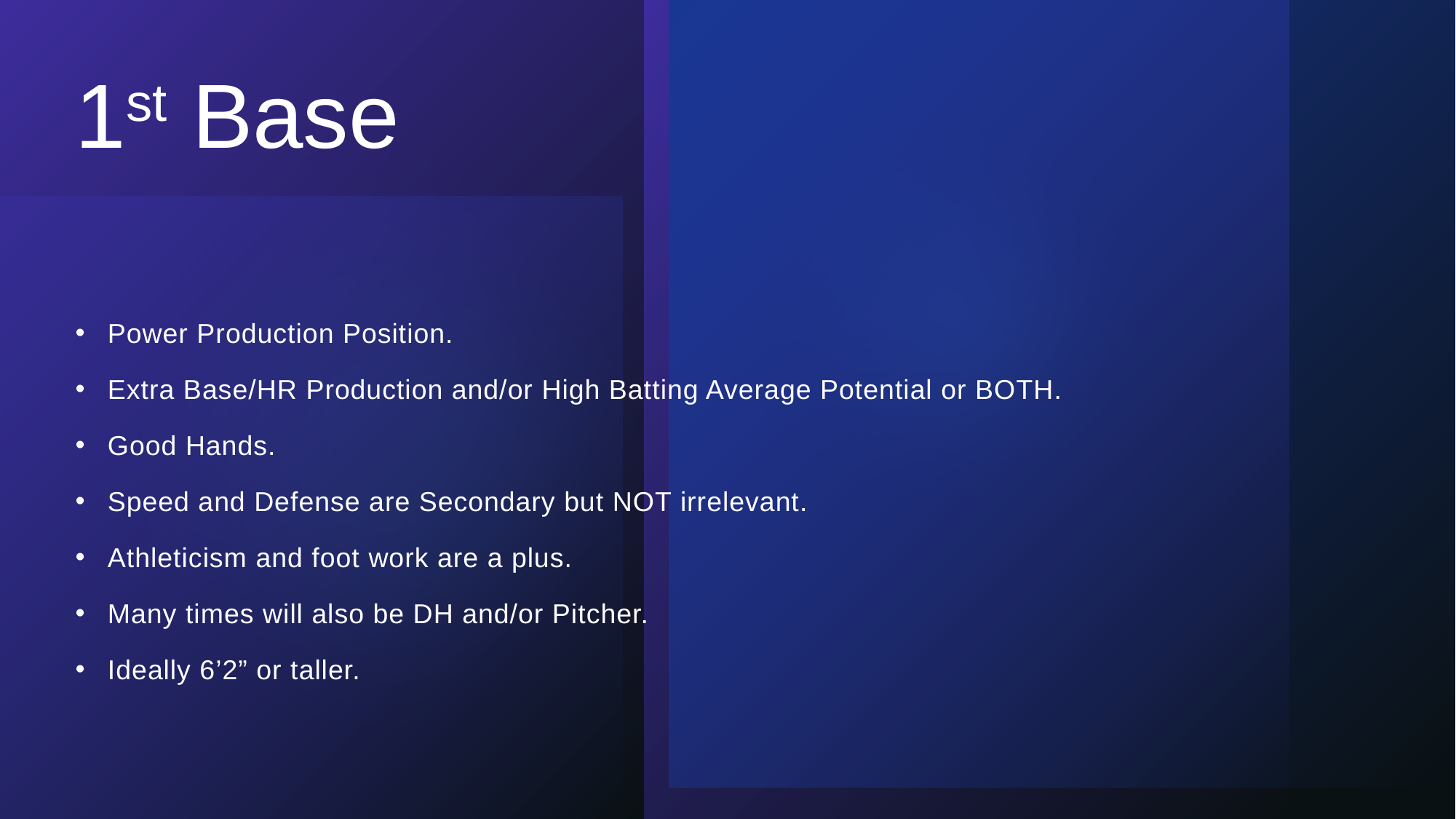

# 1st Base
Power Production Position.
Extra Base/HR Production and/or High Batting Average Potential or BOTH.
Good Hands.
Speed and Defense are Secondary but NOT irrelevant.
Athleticism and foot work are a plus.
Many times will also be DH and/or Pitcher.
Ideally 6’2” or taller.